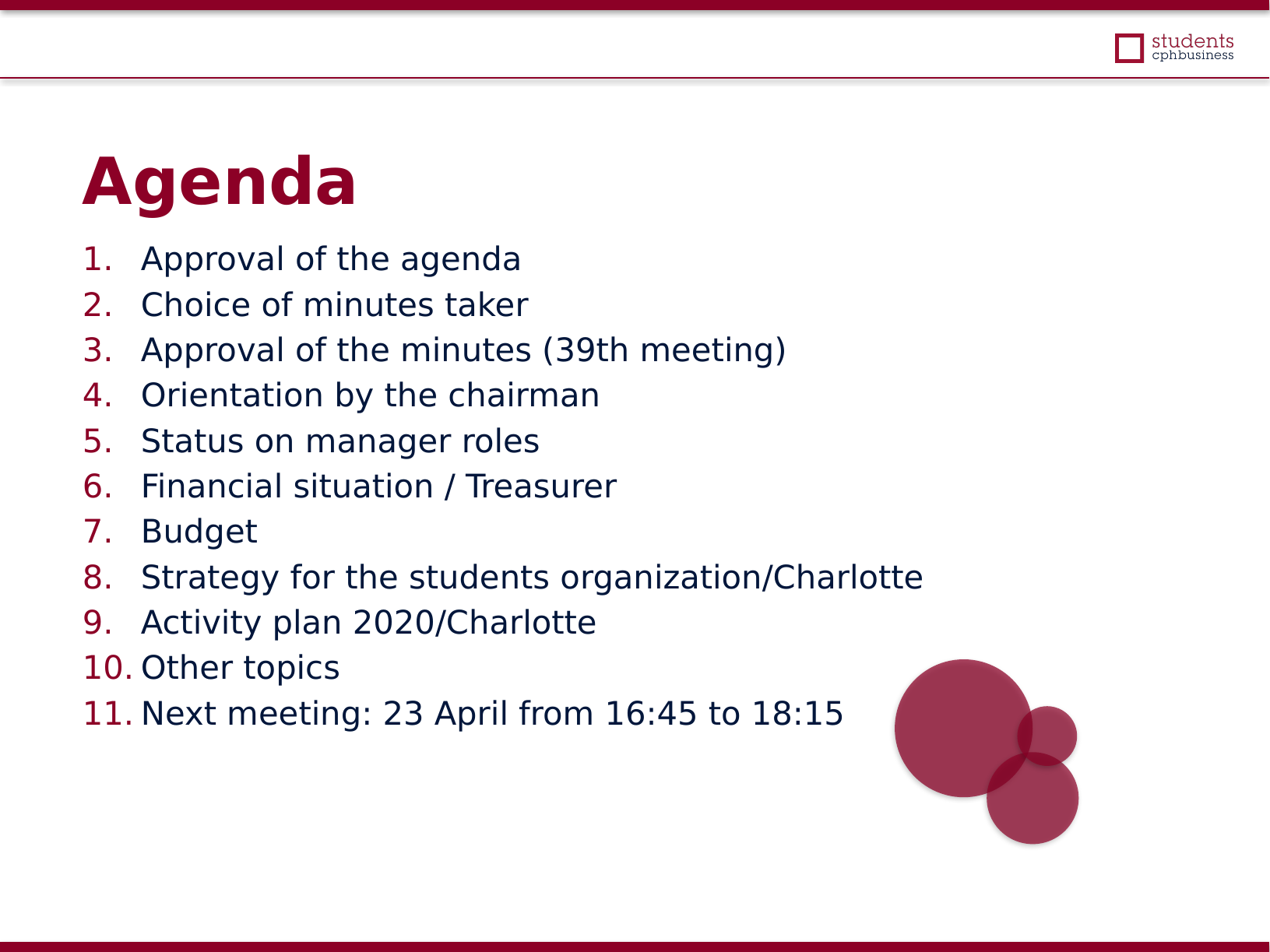

Agenda
Approval of the agenda
Choice of minutes taker
Approval of the minutes (39th meeting)
Orientation by the chairman
Status on manager roles
Financial situation / Treasurer
Budget
Strategy for the students organization/Charlotte
Activity plan 2020/Charlotte
Other topics
Next meeting: 23 April from 16:45 to 18:15